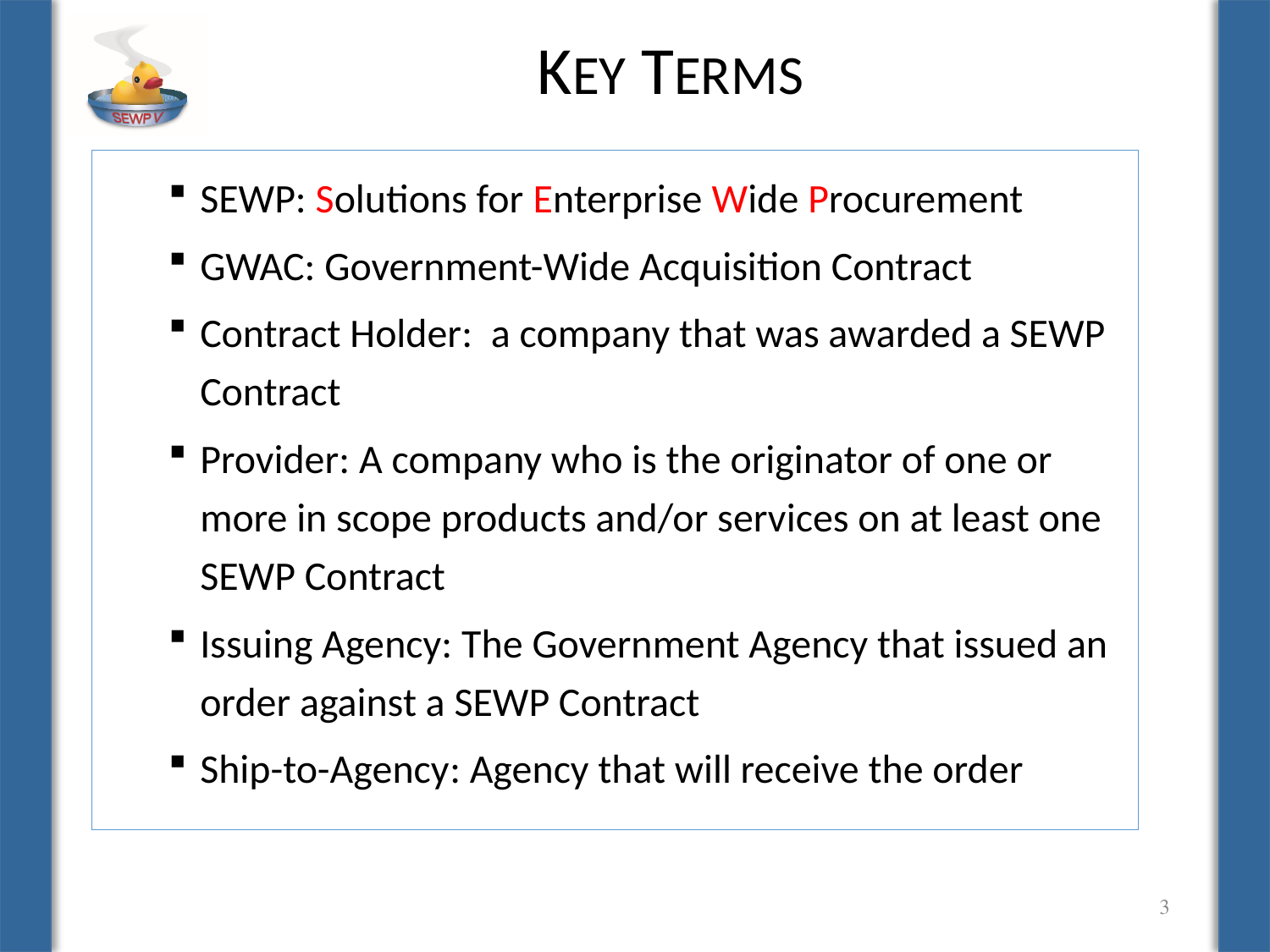

# KEY TERMS
SEWP: Solutions for Enterprise Wide Procurement
GWAC: Government-Wide Acquisition Contract
Contract Holder:  a company that was awarded a SEWP Contract
Provider: A company who is the originator of one or more in scope products and/or services on at least one SEWP Contract
Issuing Agency: The Government Agency that issued an order against a SEWP Contract
Ship-to-Agency: Agency that will receive the order

3